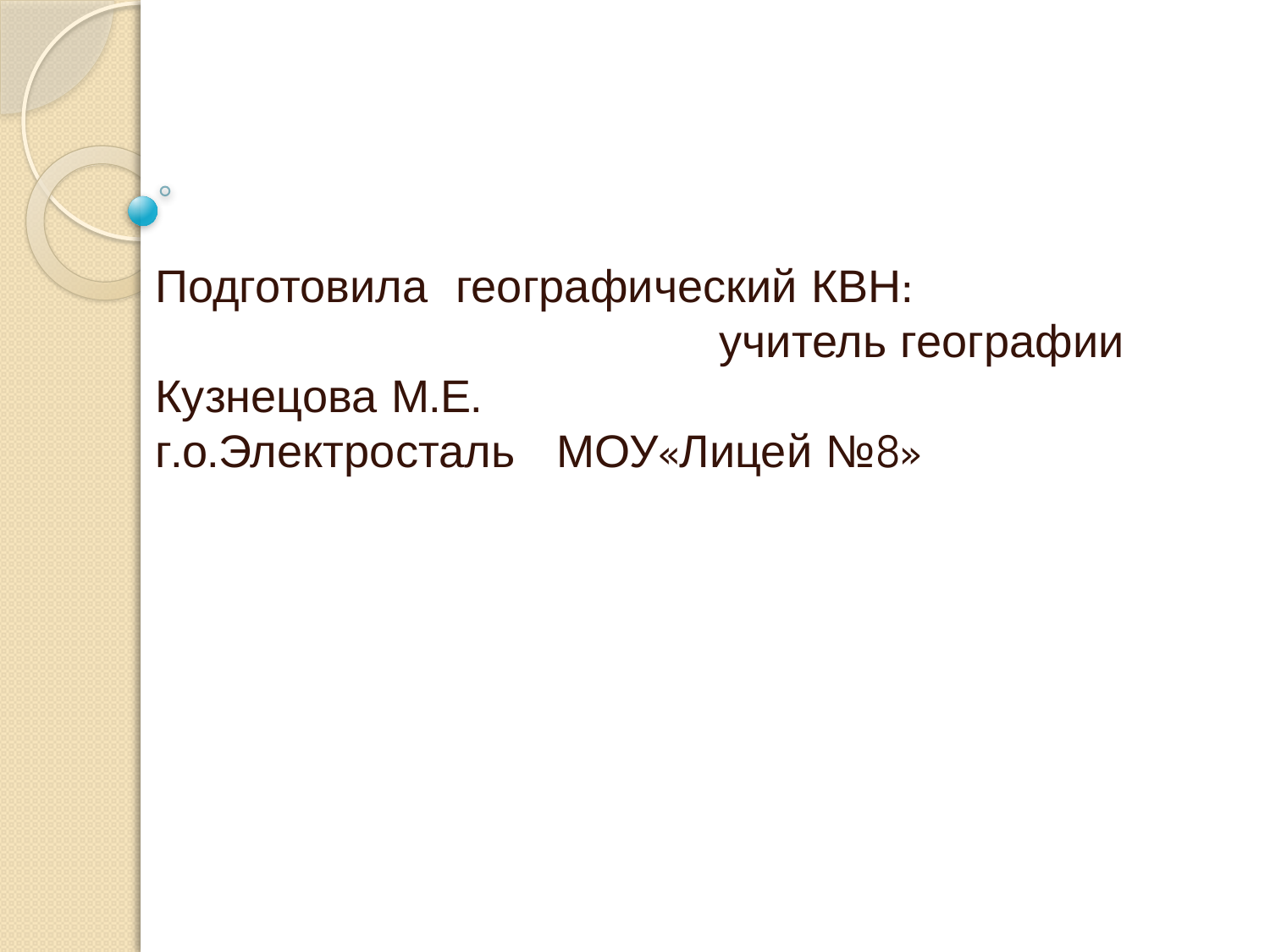

Подготовила  географический КВН:                                                                   учитель географии  Кузнецова М.Е.                                                        г.о.Электросталь   МОУ«Лицей №8»